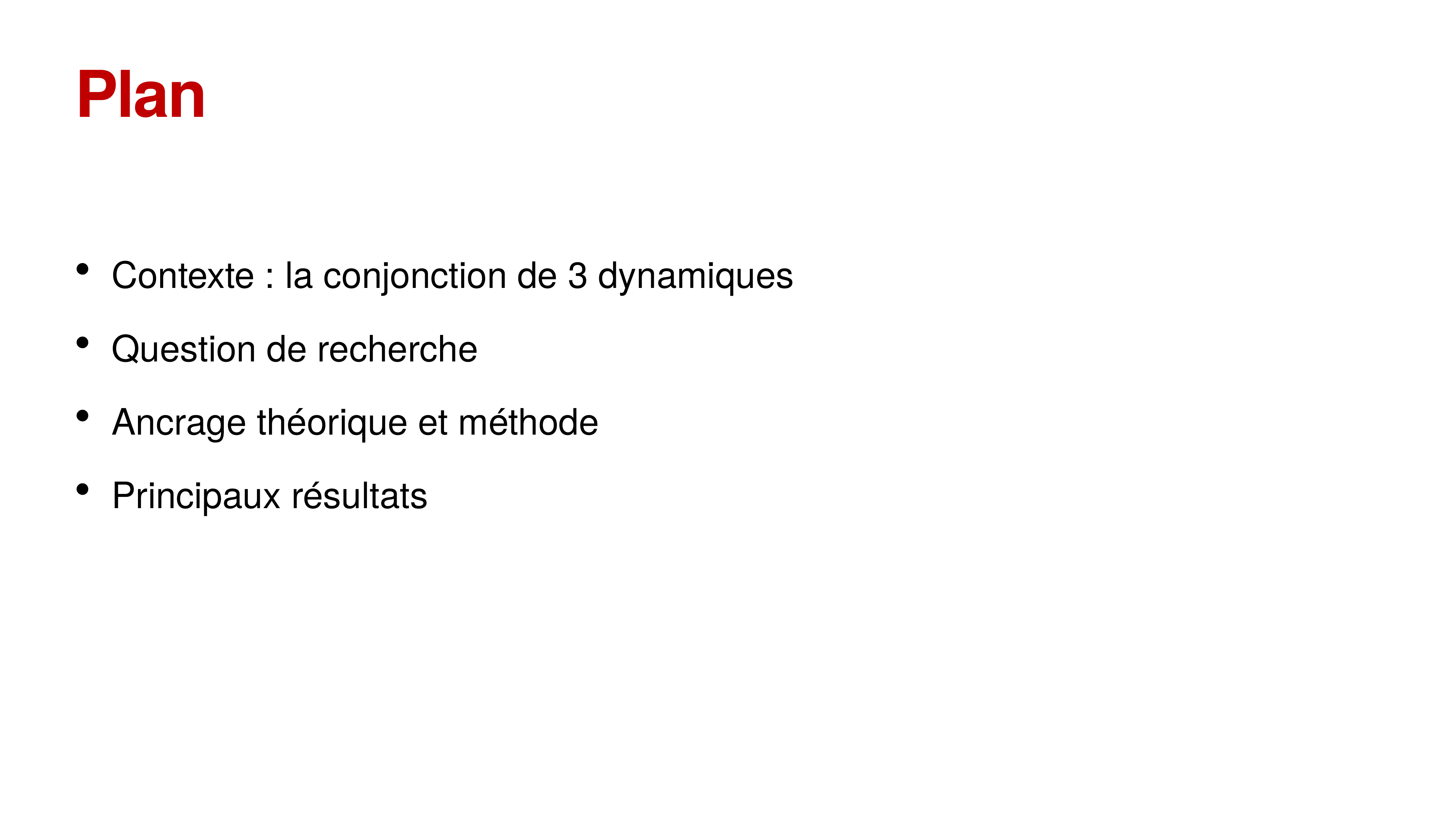

# Plan

Contexte : la conjonction de 3 dynamiques
Question de recherche
Ancrage théorique et méthode
Principaux résultats